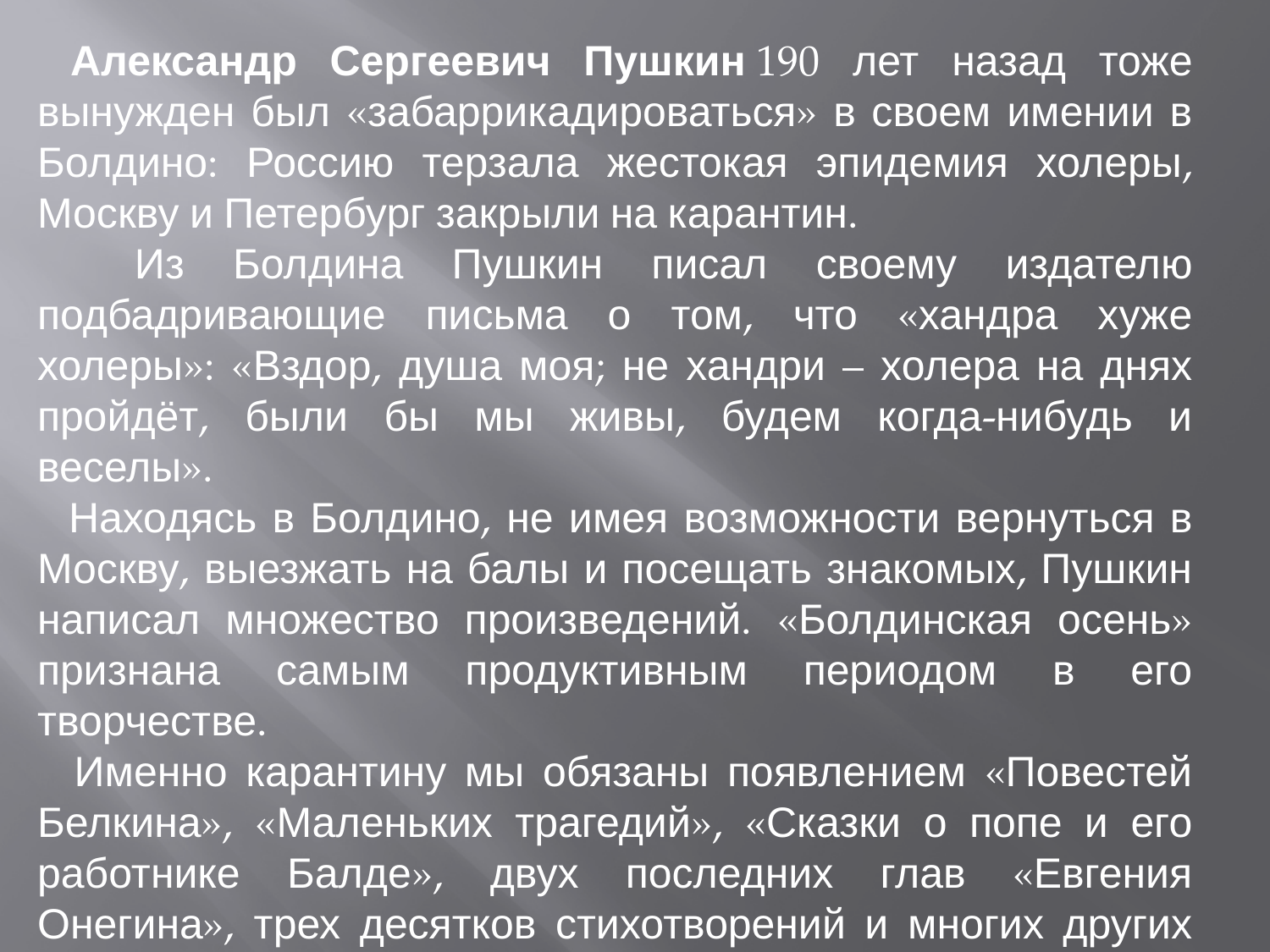

Александр Сергеевич Пушкин 190 лет назад тоже вынужден был «забаррикадироваться» в своем имении в Болдино: Россию терзала жестокая эпидемия холеры, Москву и Петербург закрыли на карантин.
  Из Болдина Пушкин писал своему издателю подбадривающие письма о том, что «хандра хуже холеры»: «Вздор, душа моя; не хандри – холера на днях пройдёт, были бы мы живы, будем когда-нибудь и веселы».
  Находясь в Болдино, не имея возможности вернуться в Москву, выезжать на балы и посещать знакомых, Пушкин написал множество произведений. «Болдинская осень» признана самым продуктивным периодом в его творчестве.
  Именно карантину мы обязаны появлением «Повестей Белкина», «Маленьких трагедий», «Сказки о попе и его работнике Балде», двух последних глав «Евгения Онегина», трех десятков стихотворений и многих других произведений Пушкина.